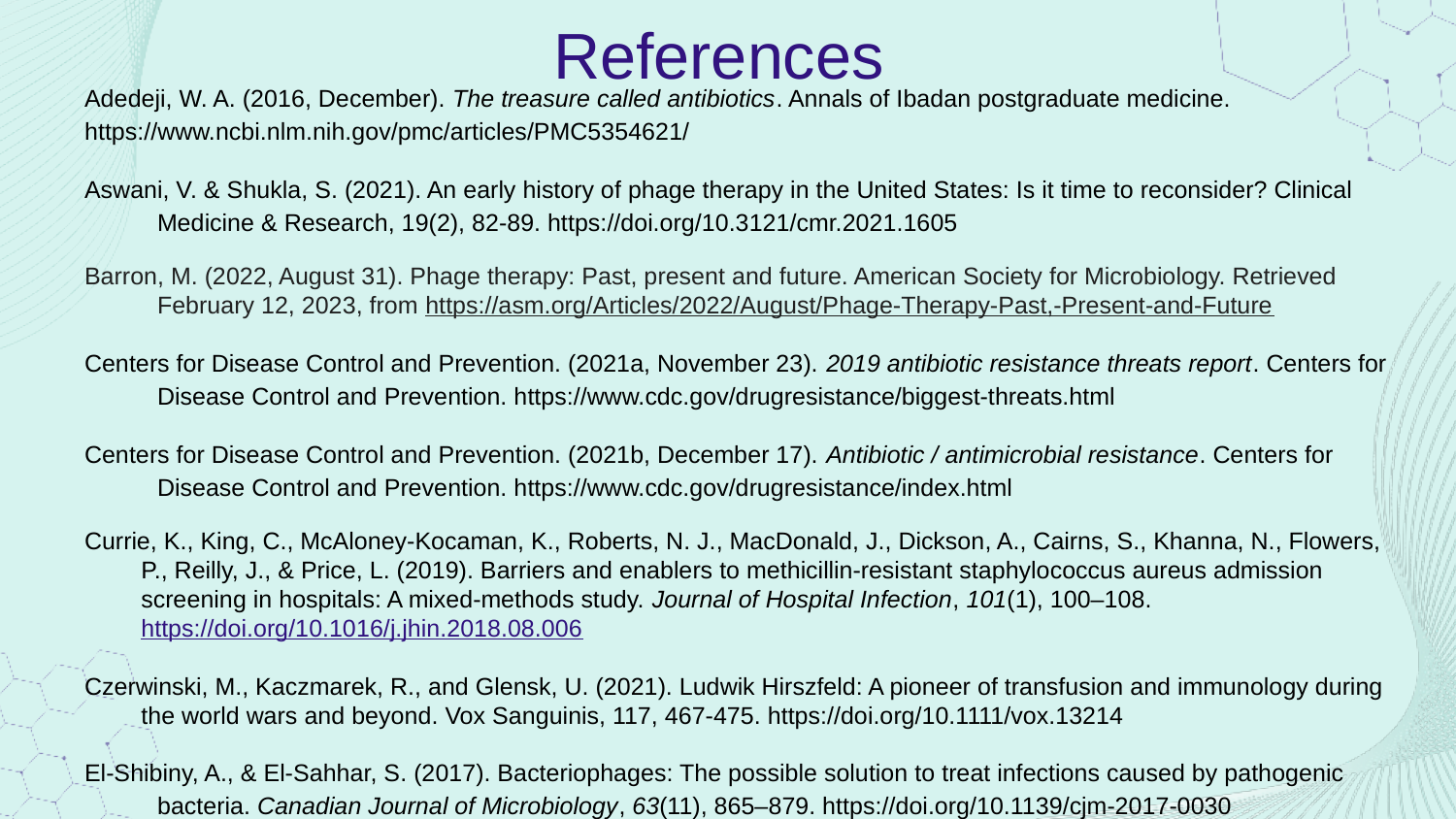

# References
Adedeji, W. A. (2016, December). The treasure called antibiotics. Annals of Ibadan postgraduate medicine. https://www.ncbi.nlm.nih.gov/pmc/articles/PMC5354621/
Aswani, V. & Shukla, S. (2021). An early history of phage therapy in the United States: Is it time to reconsider? Clinical Medicine & Research, 19(2), 82-89. https://doi.org/10.3121/cmr.2021.1605
Barron, M. (2022, August 31). Phage therapy: Past, present and future. American Society for Microbiology. Retrieved February 12, 2023, from https://asm.org/Articles/2022/August/Phage-Therapy-Past,-Present-and-Future
Centers for Disease Control and Prevention. (2021a, November 23). 2019 antibiotic resistance threats report. Centers for Disease Control and Prevention. https://www.cdc.gov/drugresistance/biggest-threats.html
Centers for Disease Control and Prevention. (2021b, December 17). Antibiotic / antimicrobial resistance. Centers for Disease Control and Prevention. https://www.cdc.gov/drugresistance/index.html
Currie, K., King, C., McAloney-Kocaman, K., Roberts, N. J., MacDonald, J., Dickson, A., Cairns, S., Khanna, N., Flowers, P., Reilly, J., & Price, L. (2019). Barriers and enablers to methicillin-resistant staphylococcus aureus admission screening in hospitals: A mixed-methods study. Journal of Hospital Infection, 101(1), 100–108. https://doi.org/10.1016/j.jhin.2018.08.006

Czerwinski, M., Kaczmarek, R., and Glensk, U. (2021). Ludwik Hirszfeld: A pioneer of transfusion and immunology during the world wars and beyond. Vox Sanguinis, 117, 467-475. https://doi.org/10.1111/vox.13214
El-Shibiny, A., & El-Sahhar, S. (2017). Bacteriophages: The possible solution to treat infections caused by pathogenic bacteria. Canadian Journal of Microbiology, 63(11), 865–879. https://doi.org/10.1139/cjm-2017-0030